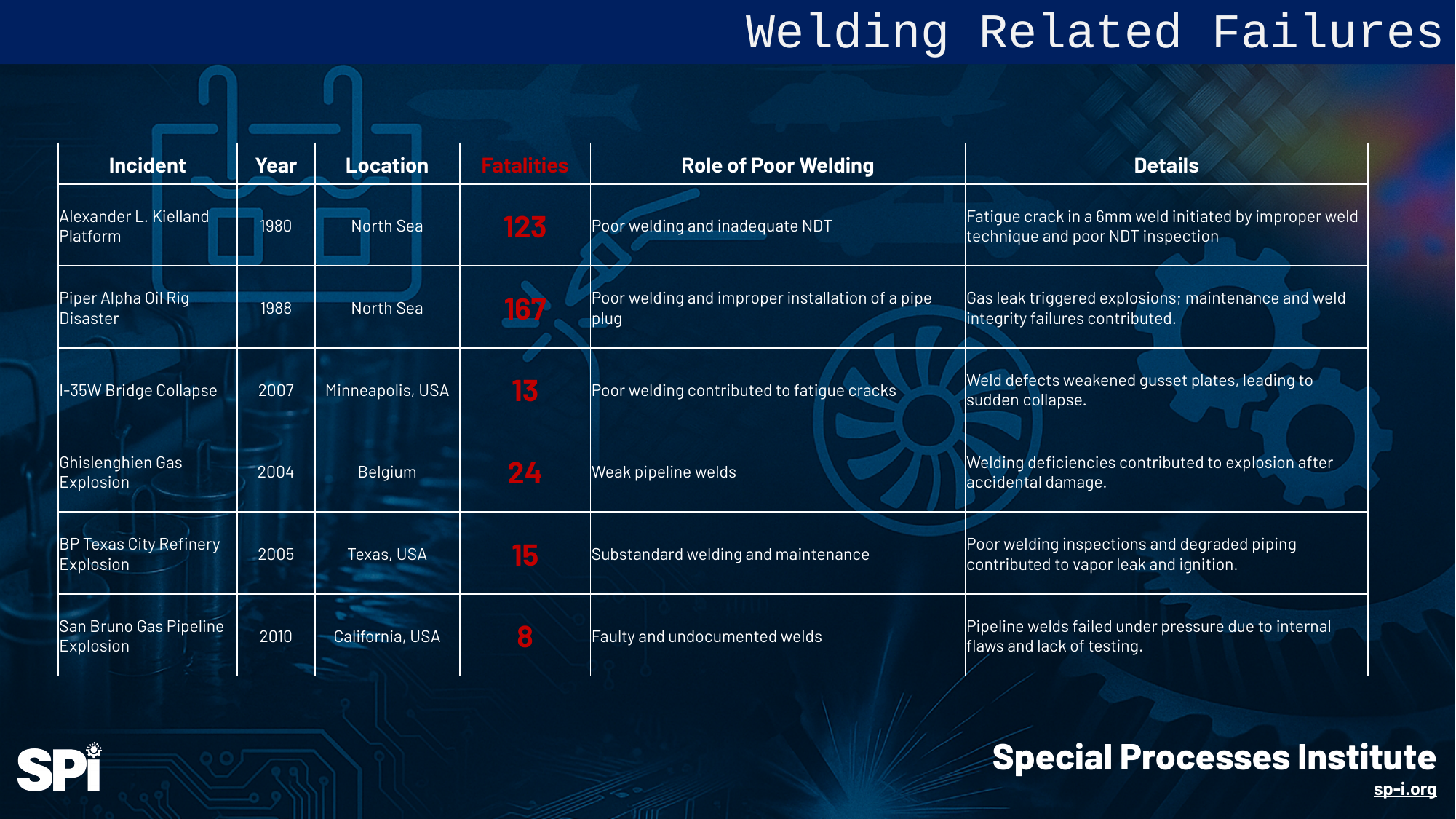

Welding Related Failures

| Incident | Year | Location | Fatalities | Role of Poor Welding | Details |
| --- | --- | --- | --- | --- | --- |
| Alexander L. Kielland Platform | 1980 | North Sea | 123 | Poor welding and inadequate NDT | Fatigue crack in a 6mm weld initiated by improper weld technique and poor NDT inspection |
| Piper Alpha Oil Rig Disaster | 1988 | North Sea | 167 | Poor welding and improper installation of a pipe plug | Gas leak triggered explosions; maintenance and weld integrity failures contributed. |
| I-35W Bridge Collapse | 2007 | Minneapolis, USA | 13 | Poor welding contributed to fatigue cracks | Weld defects weakened gusset plates, leading to sudden collapse. |
| Ghislenghien Gas Explosion | 2004 | Belgium | 24 | Weak pipeline welds | Welding deficiencies contributed to explosion after accidental damage. |
| BP Texas City Refinery Explosion | 2005 | Texas, USA | 15 | Substandard welding and maintenance | Poor welding inspections and degraded piping contributed to vapor leak and ignition. |
| San Bruno Gas Pipeline Explosion | 2010 | California, USA | 8 | Faulty and undocumented welds | Pipeline welds failed under pressure due to internal flaws and lack of testing. |